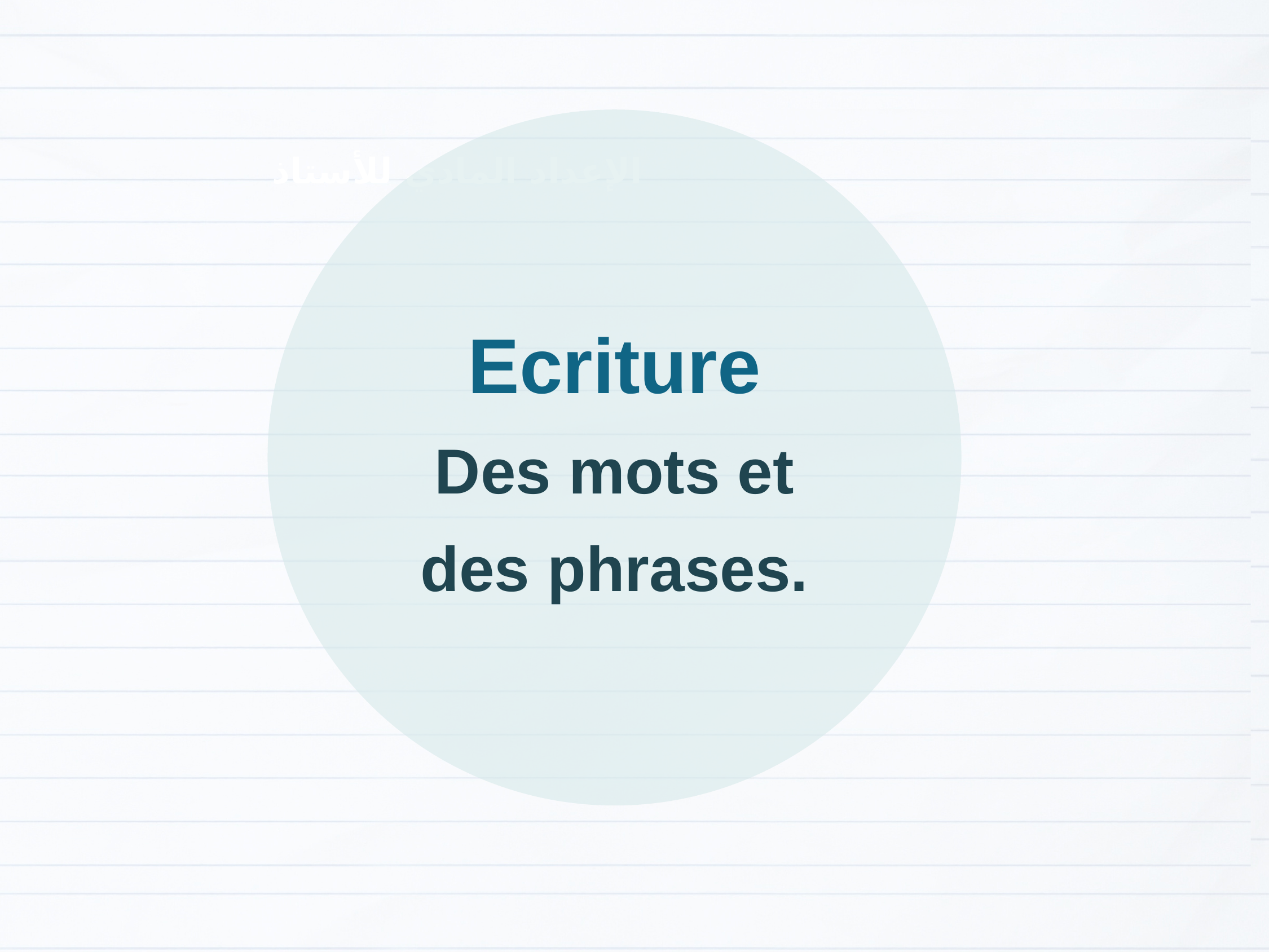

Ecriture
Des mots et des phrases.
الإعداد المادي للأستاذ